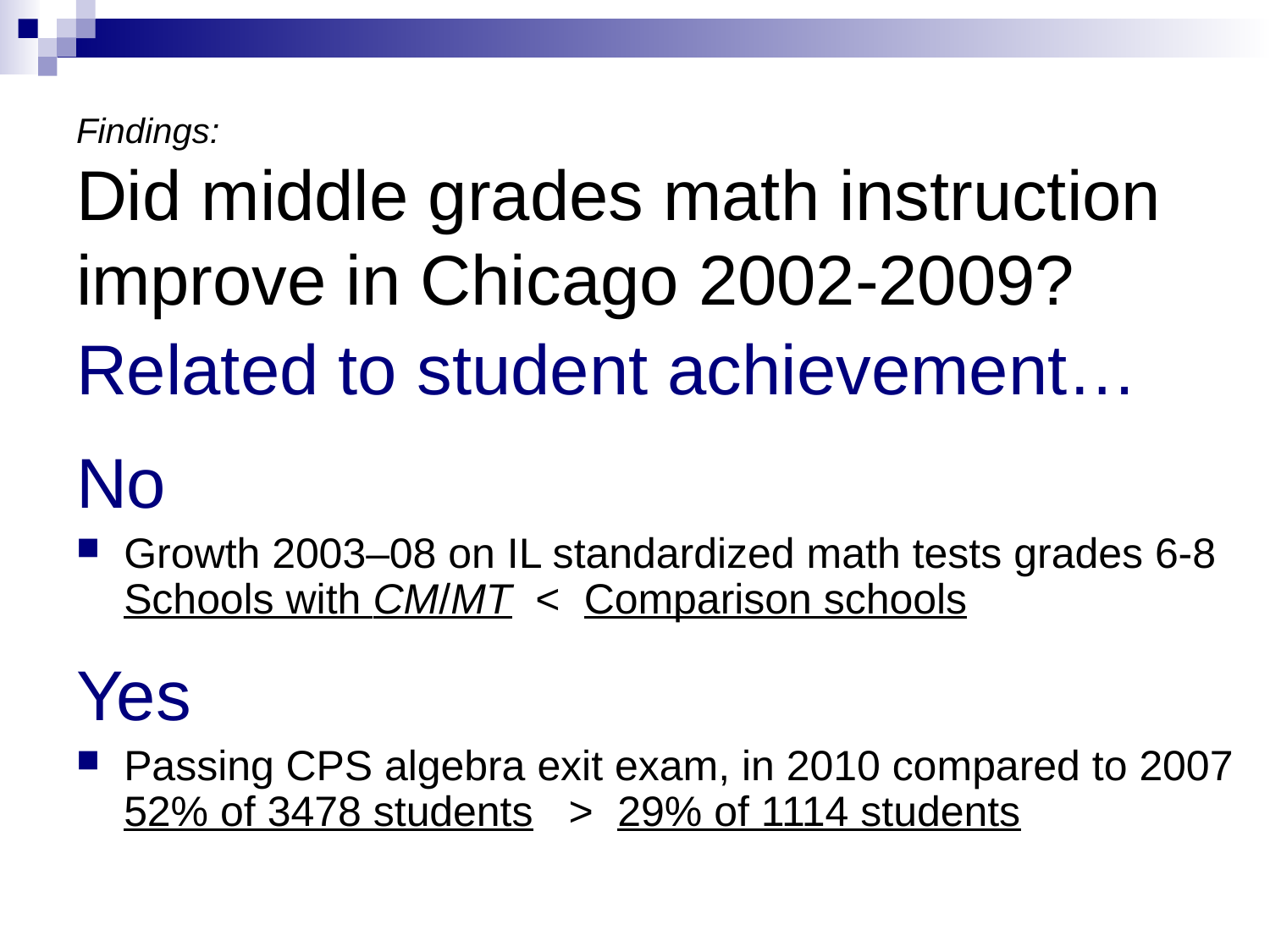

# Findings: Did middle grades math instruction improve in Chicago 2002-2009?
Related to student achievement…

No
Growth 2003–08 on IL standardized math tests grades 6-8
Schools with CM/MT  <  Comparison schools

Yes
Passing CPS algebra exit exam, in 2010 compared to 2007
52% of 3478 students   >  29% of 1114 students